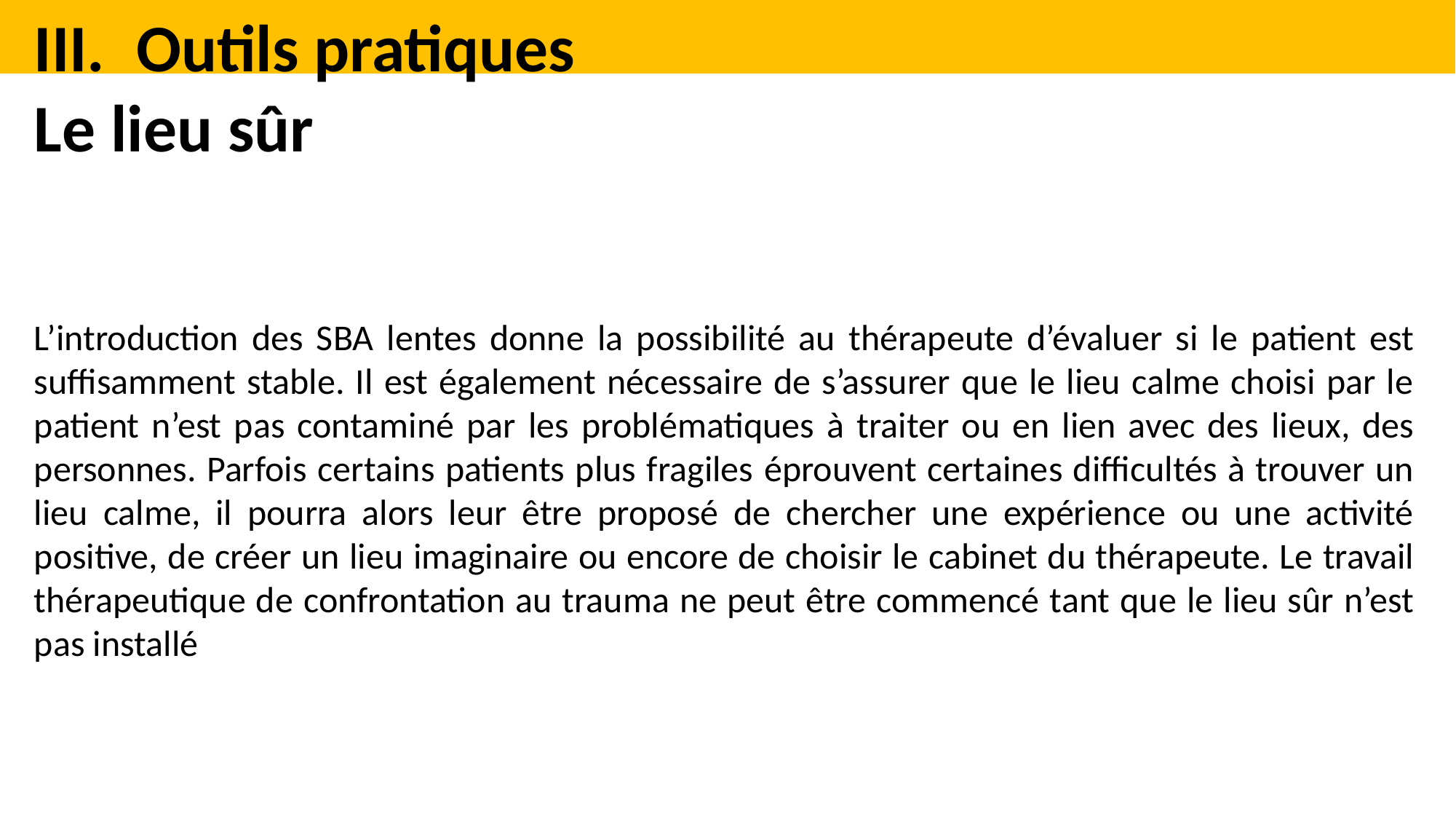

Outils pratiques
Le lieu sûr

L’introduction des SBA lentes donne la possibilité au thérapeute d’évaluer si le patient est suffisamment stable. Il est également nécessaire de s’assurer que le lieu calme choisi par le patient n’est pas contaminé par les problématiques à traiter ou en lien avec des lieux, des personnes. Parfois certains patients plus fragiles éprouvent certaines difficultés à trouver un lieu calme, il pourra alors leur être proposé de chercher une expérience ou une activité positive, de créer un lieu imaginaire ou encore de choisir le cabinet du thérapeute. Le travail thérapeutique de confrontation au trauma ne peut être commencé tant que le lieu sûr n’est pas installé